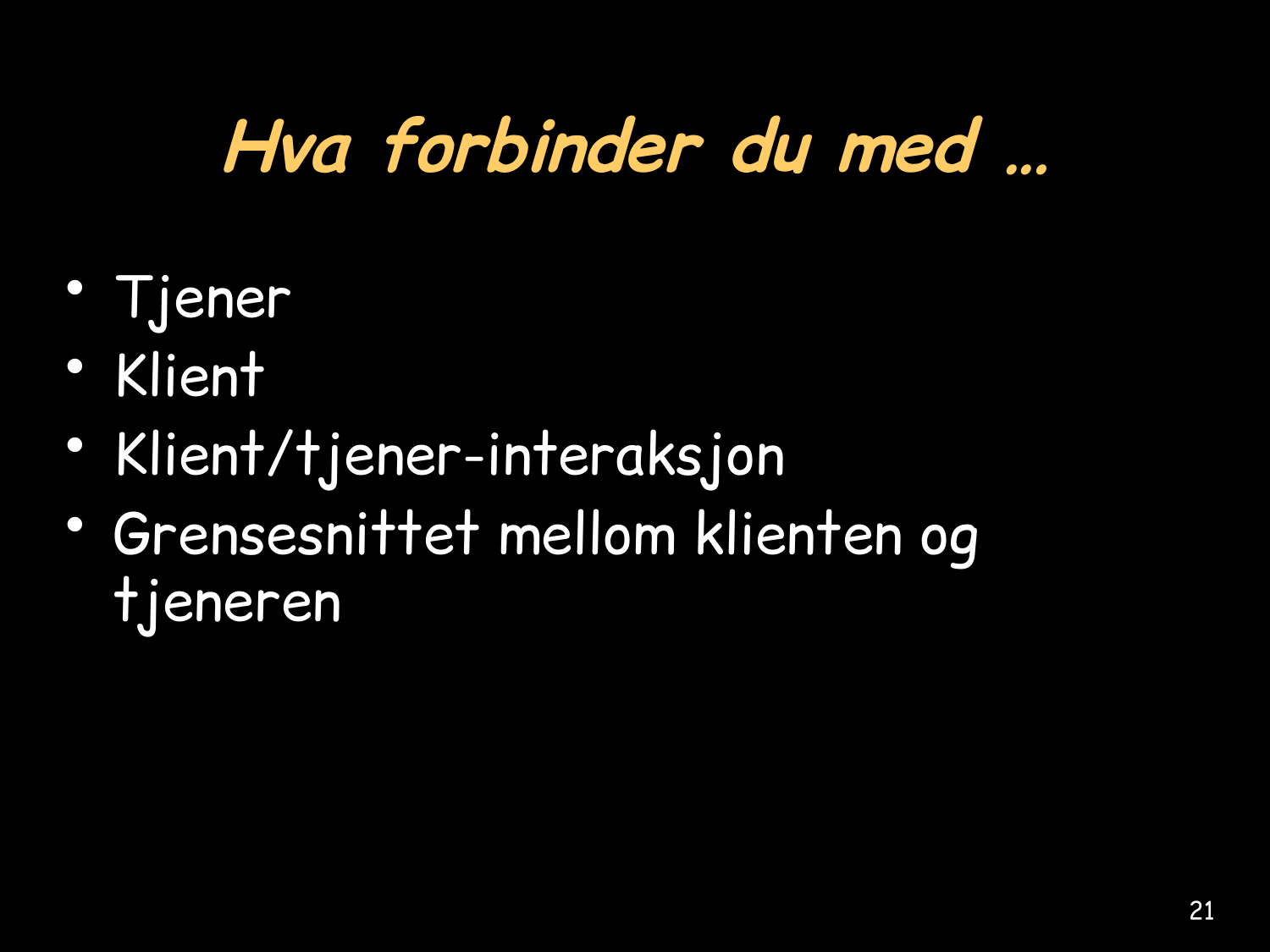

# Hva forbinder du med …
Tjener
Klient
Klient/tjener-interaksjon
Grensesnittet mellom klienten og tjeneren
21